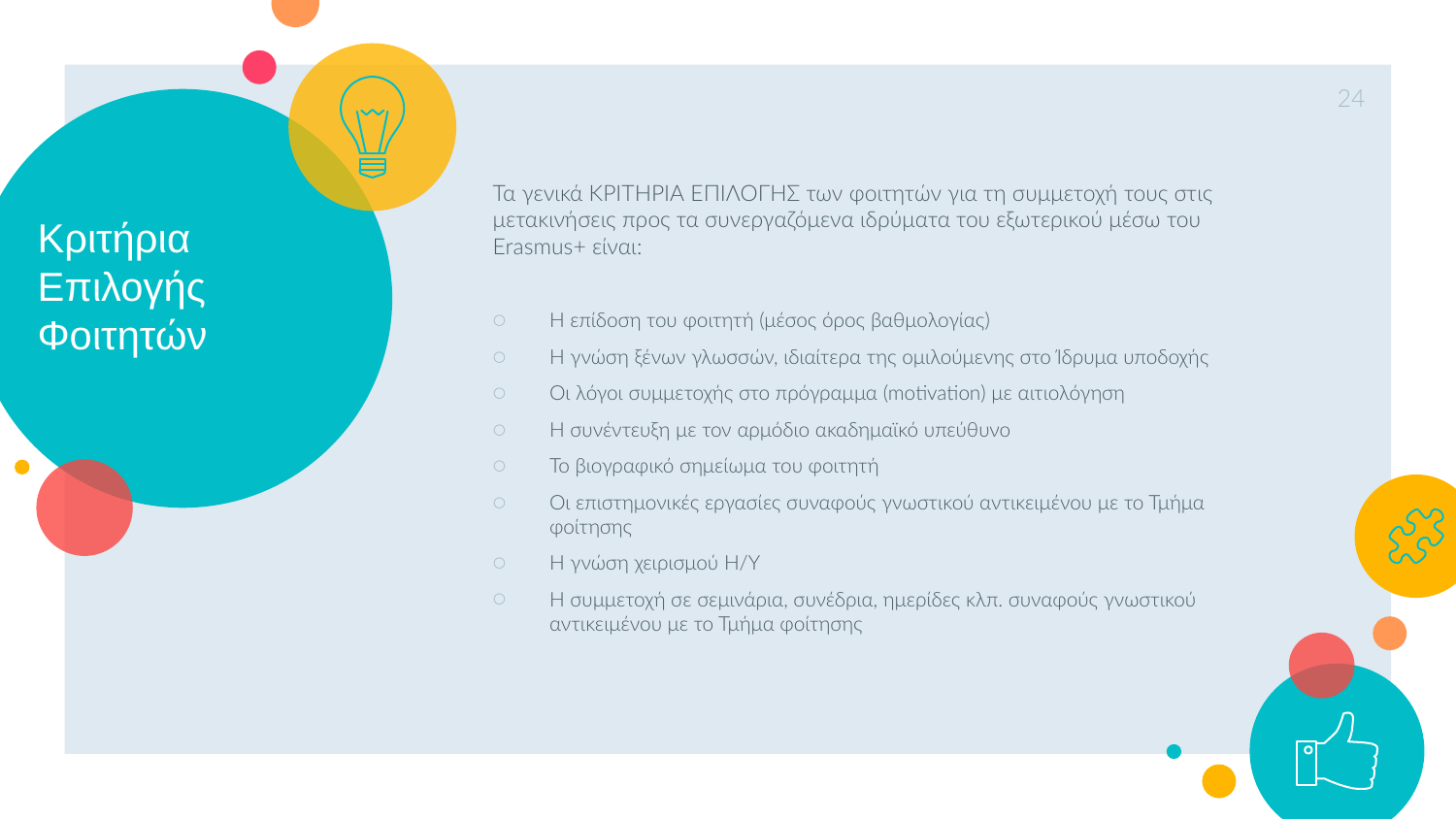

24
# Κριτήρια Επιλογής Φοιτητών
Τα γενικά ΚΡΙΤΗΡΙΑ ΕΠΙΛΟΓΗΣ των φοιτητών για τη συμμετοχή τους στις μετακινήσεις προς τα συνεργαζόμενα ιδρύματα του εξωτερικού μέσω του Erasmus+ είναι:

Η επίδοση του φοιτητή (μέσος όρος βαθμολογίας)
Η γνώση ξένων γλωσσών, ιδιαίτερα της ομιλούμενης στο Ίδρυμα υποδοχής
Οι λόγοι συμμετοχής στο πρόγραμμα (motivation) με αιτιολόγηση
Η συνέντευξη με τον αρμόδιο ακαδημαϊκό υπεύθυνο
Το βιογραφικό σημείωμα του φοιτητή
Οι επιστημονικές εργασίες συναφούς γνωστικού αντικειμένου με το Τμήμα φοίτησης
Η γνώση χειρισμού Η/Υ
Η συμμετοχή σε σεμινάρια, συνέδρια, ημερίδες κλπ. συναφούς γνωστικού αντικειμένου με το Τμήμα φοίτησης